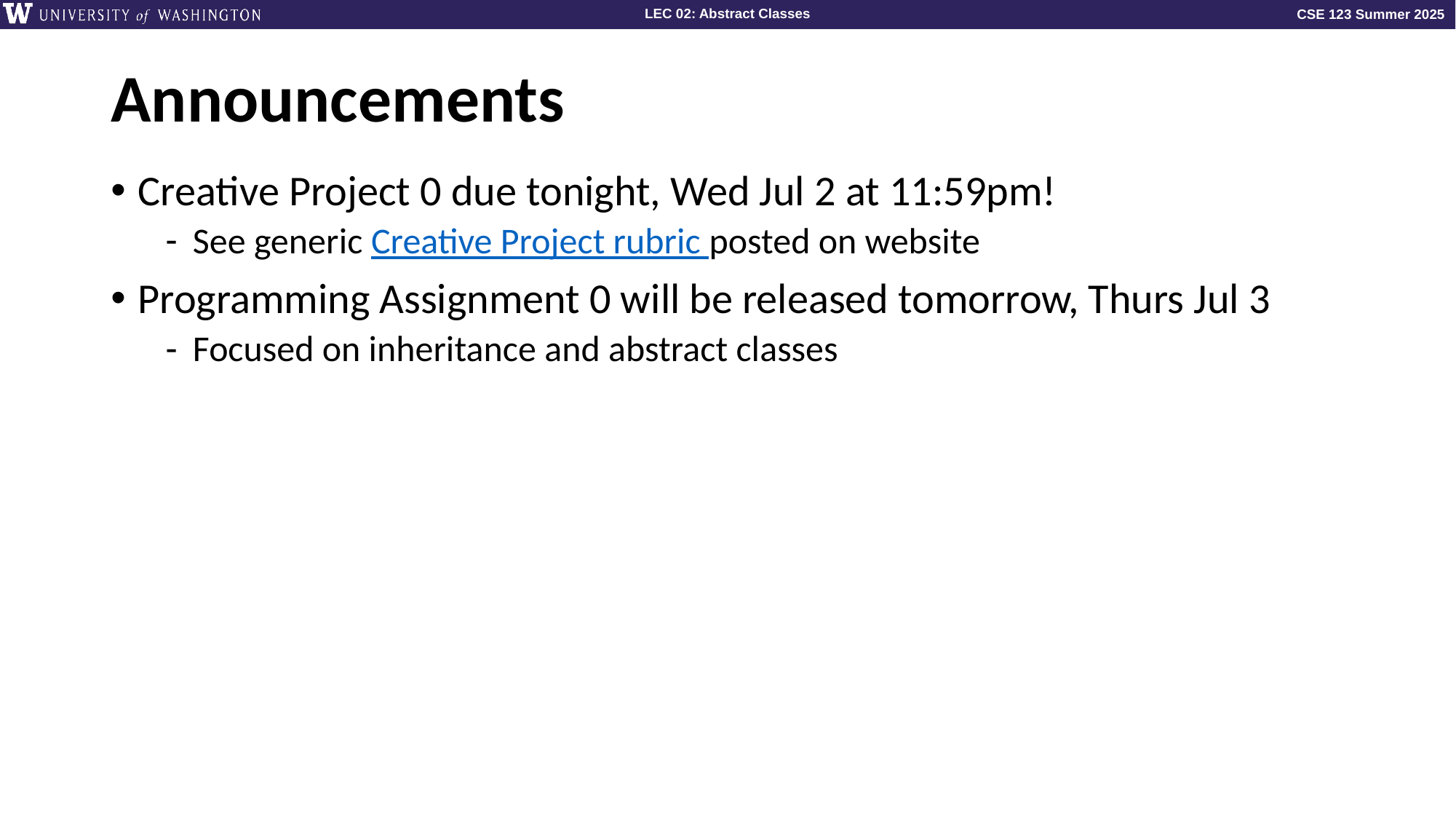

# Announcements
Creative Project 0 due tonight, Wed Jul 2 at 11:59pm!
See generic Creative Project rubric posted on website
Programming Assignment 0 will be released tomorrow, Thurs Jul 3
Focused on inheritance and abstract classes